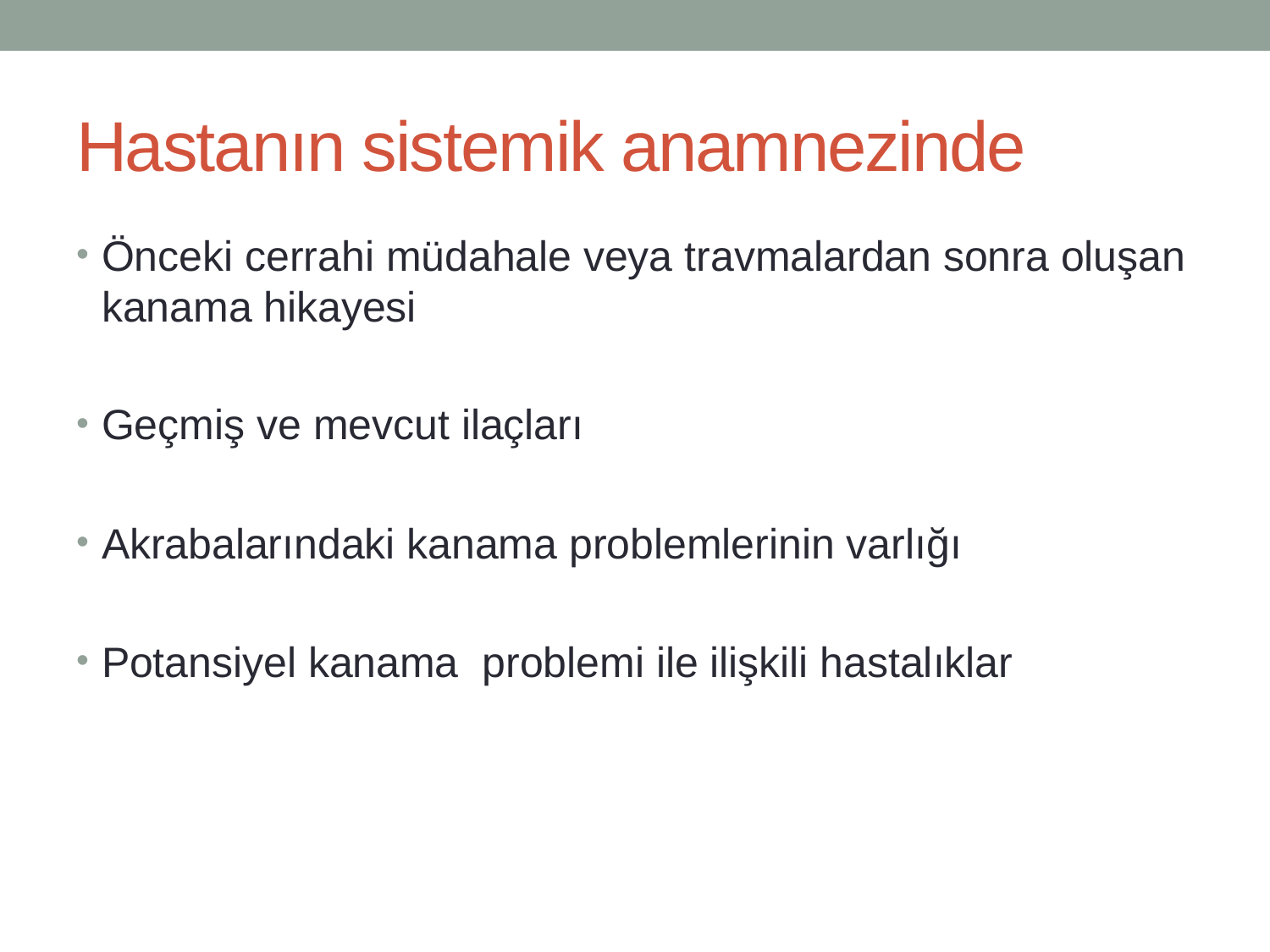

# Hastanın sistemik anamnezinde
Önceki cerrahi müdahale veya travmalardan sonra oluşan kanama hikayesi

Geçmiş ve mevcut ilaçları

Akrabalarındaki kanama problemlerinin varlığı

Potansiyel kanama  problemi ile ilişkili hastalıklar